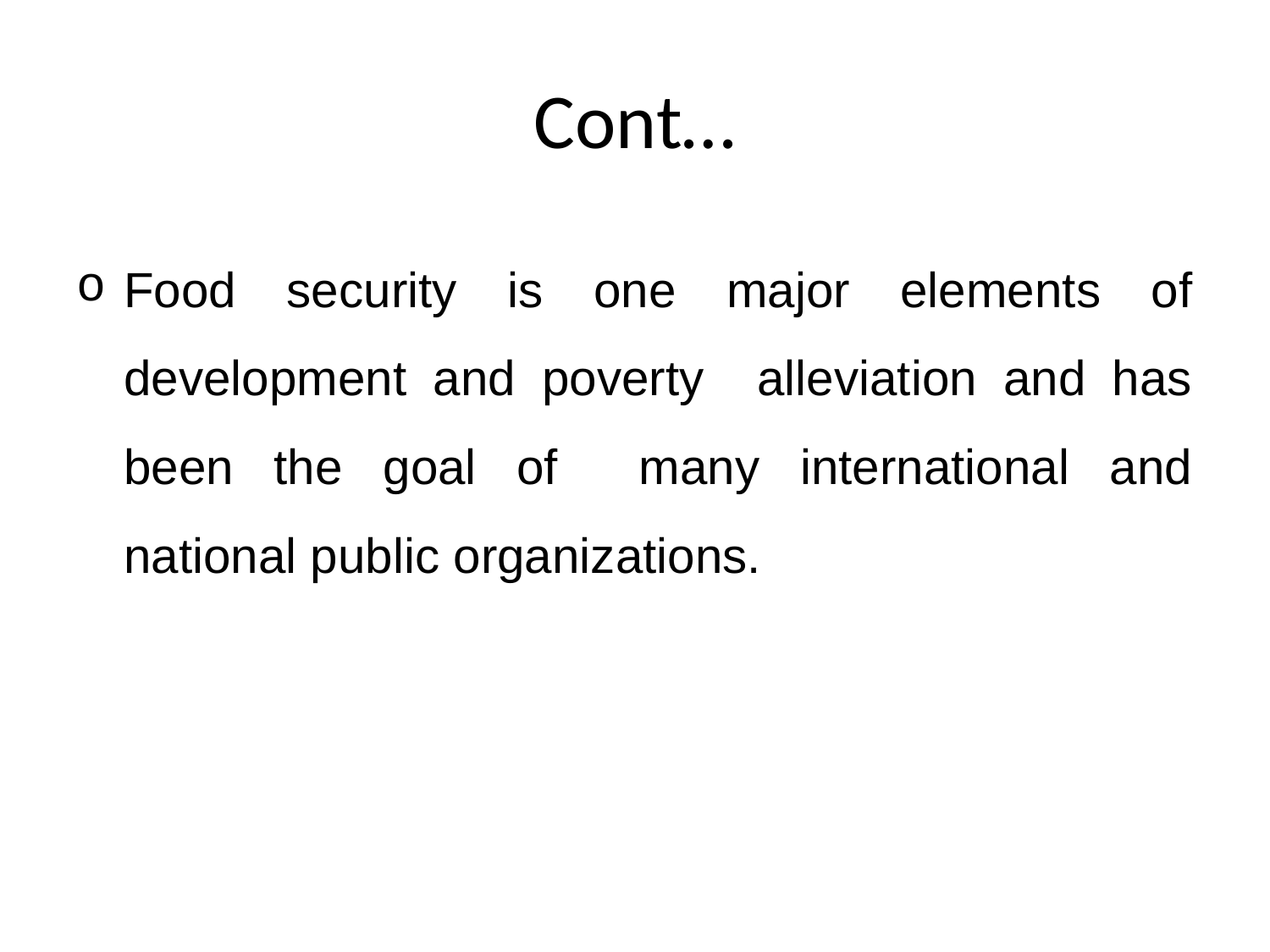

# Cont…
Food security is one major elements of development and poverty  alleviation and has been the goal of  many international and national public organizations.